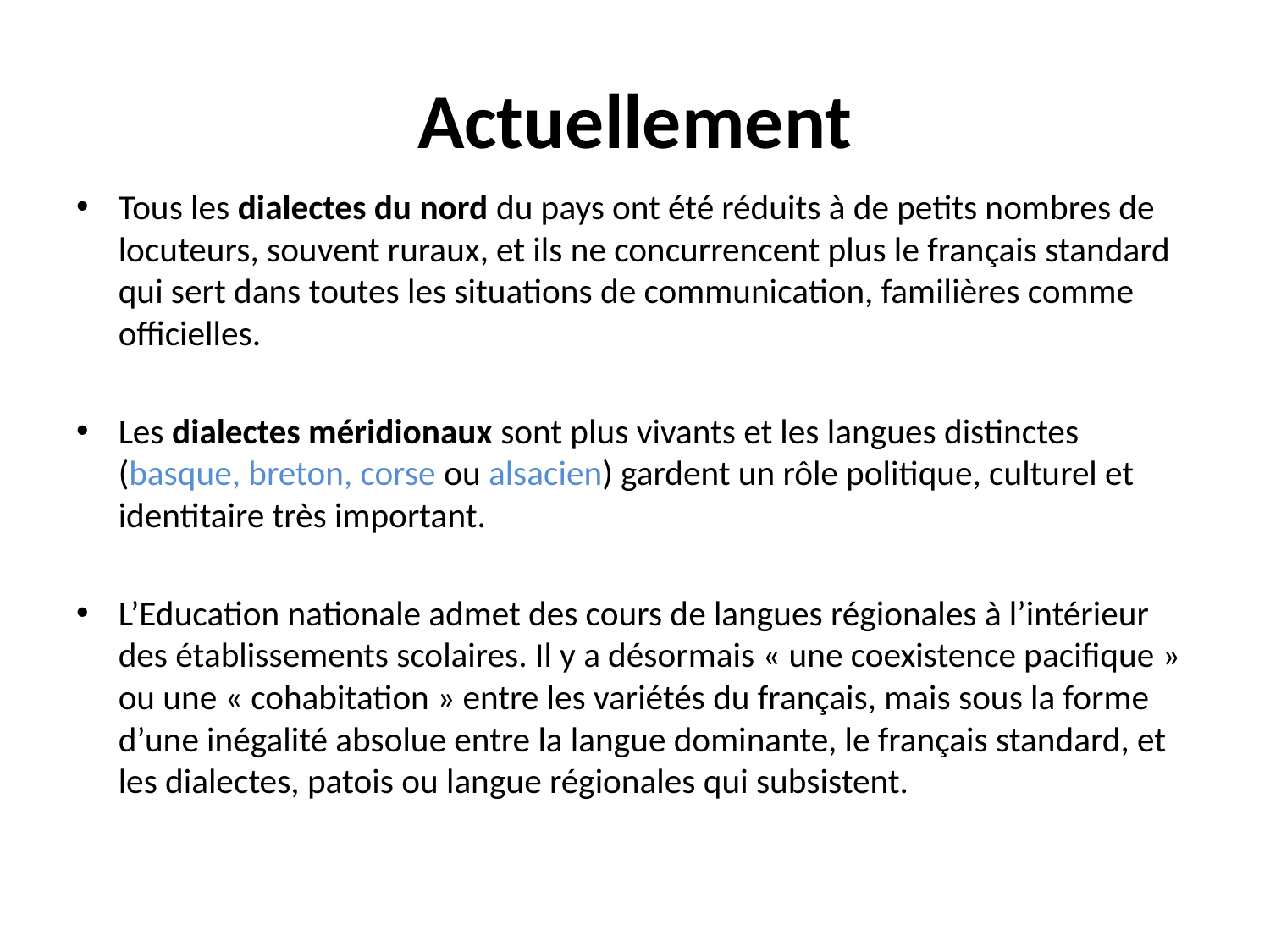

# Actuellement
Tous les dialectes du nord du pays ont été réduits à de petits nombres de locuteurs, souvent ruraux, et ils ne concurrencent plus le français standard qui sert dans toutes les situations de communication, familières comme officielles.

Les dialectes méridionaux sont plus vivants et les langues distinctes (basque, breton, corse ou alsacien) gardent un rôle politique, culturel et identitaire très important.

L’Education nationale admet des cours de langues régionales à l’intérieur des établissements scolaires. Il y a désormais « une coexistence pacifique » ou une « cohabitation » entre les variétés du français, mais sous la forme d’une inégalité absolue entre la langue dominante, le français standard, et les dialectes, patois ou langue régionales qui subsistent.